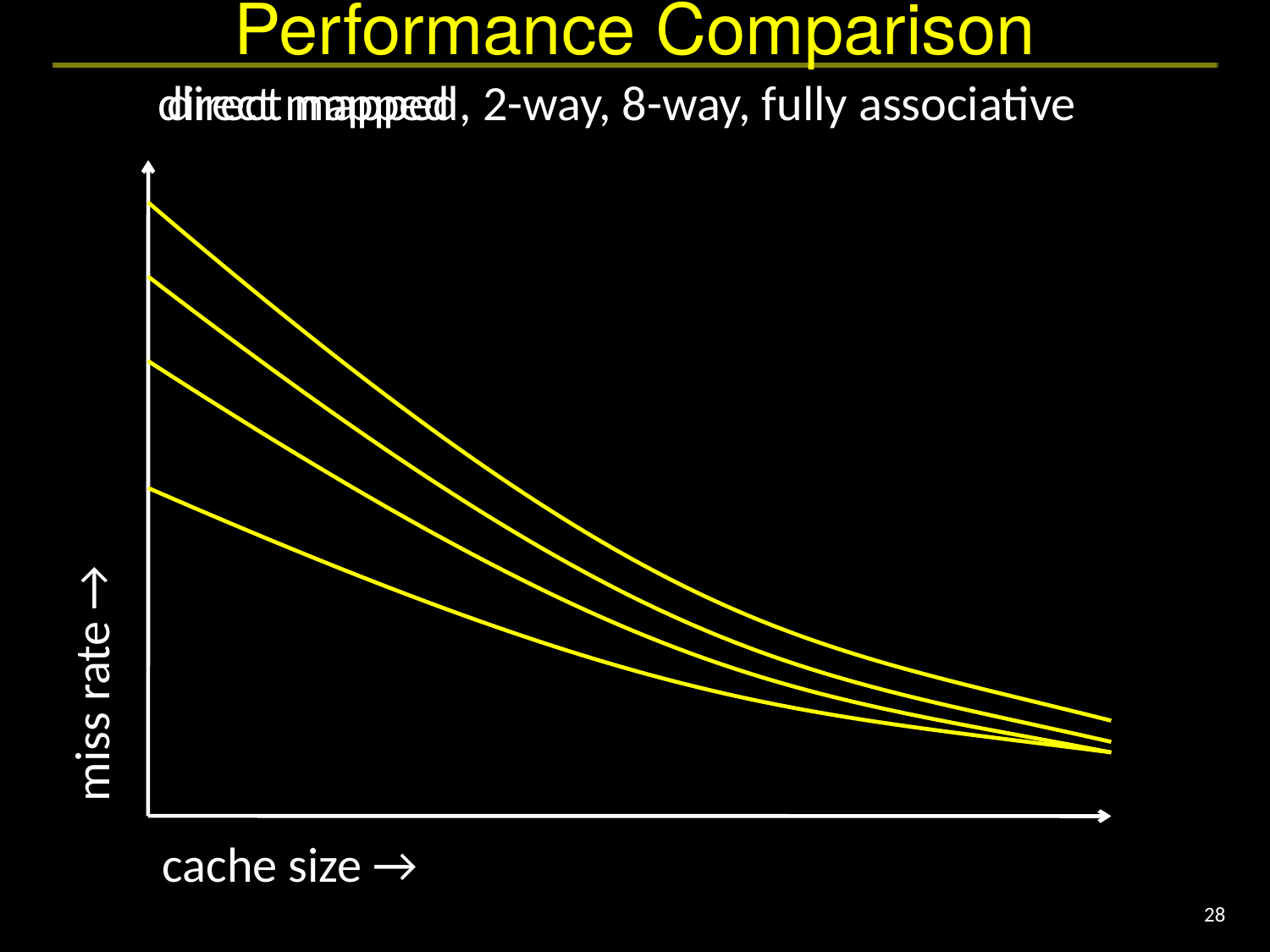

# Performance Comparison
direct mapped, 2-way, 8-way, fully associative
direct mapped

miss rate →
cache size →